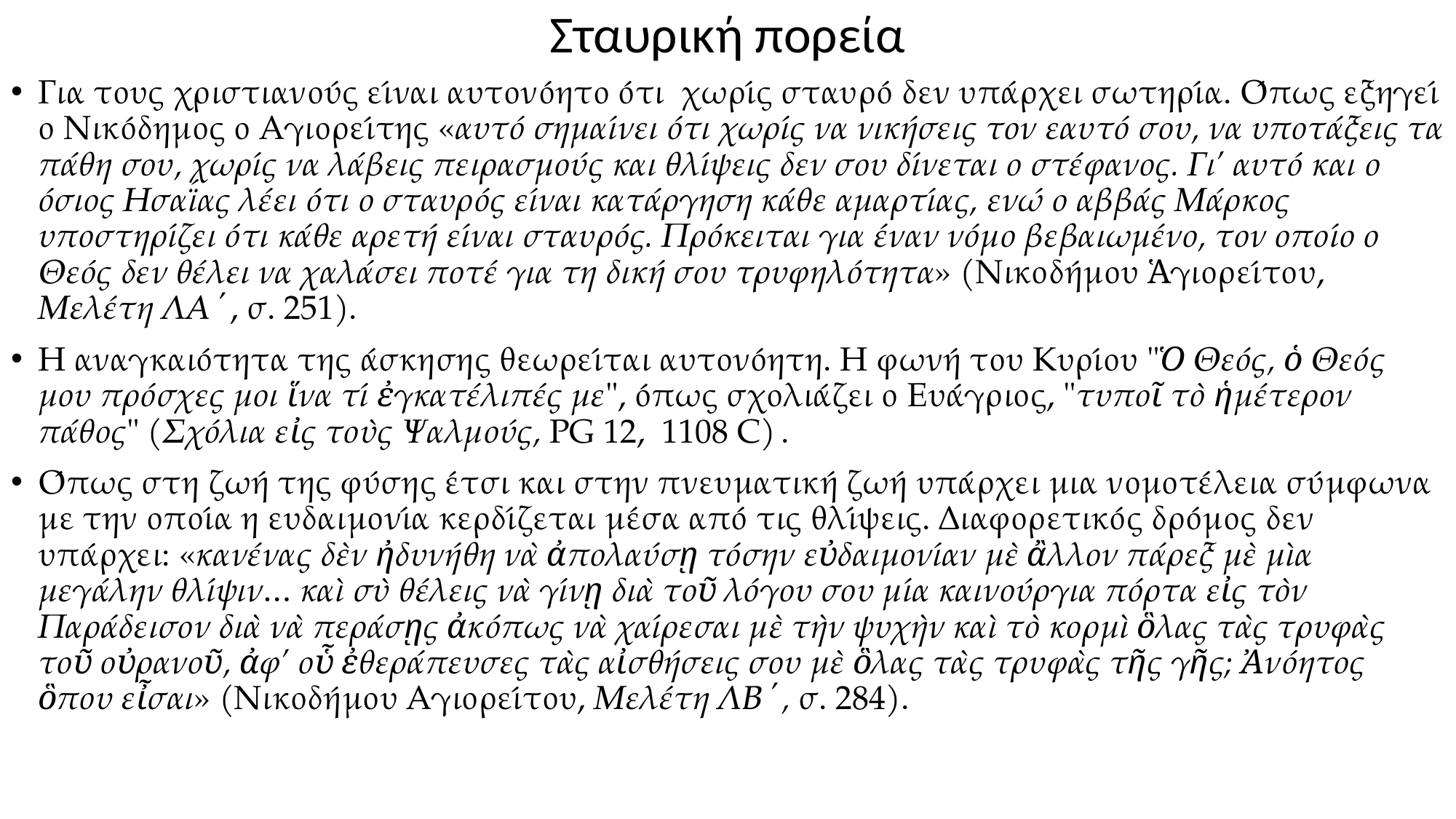

# Σταυρική πορεία
Για τους χριστιανούς είναι αυτονόητο ότι  χωρίς σταυρό δεν υπάρχει σωτηρία. Όπως εξηγεί ο Νικόδημος ο Αγιορείτης «αυτό σημαίνει ότι χωρίς να νικήσεις τον εαυτό σου, να υποτάξεις τα πάθη σου, χωρίς να λάβεις πειρασμούς και θλίψεις δεν σου δίνεται ο στέφανος. Γι’ αυτό και ο όσιος Ησαΐας λέει ότι ο σταυρός είναι κατάργηση κάθε αμαρτίας, ενώ ο αββάς Μάρκος υποστηρίζει ότι κάθε αρετή είναι σταυρός. Πρόκειται για έναν νόμο βεβαιωμένο, τον οποίο ο Θεός δεν θέλει να χαλάσει ποτέ για τη δική σου τρυφηλότητα» (Νικοδήμου Ἁγιορείτου, Μελέτη ΛΑ΄, σ. 251).
Η αναγκαιότητα της άσκησης θεωρείται αυτονόητη. Η φωνή του Κυρίου "Ὁ Θεός, ὁ Θεός μου πρόσχες μοι ἵνα τί ἐγκατέλιπές με", όπως σχολιάζει ο Ευάγριος, "τυποῖ τὸ ἡμέτερον πάθος" (Σχόλια εἰς τοὺς Ψαλμούς, PG 12,  1108 C) .
Όπως στη ζωή της φύσης έτσι και στην πνευματική ζωή υπάρχει μια νομοτέλεια σύμφωνα με την οποία η ευδαιμονία κερδίζεται μέσα από τις θλίψεις. Διαφορετικός δρόμος δεν υπάρχει: «κανένας δὲν ἠδυνήθη νὰ ἀπολαύσῃ τόσην εὐδαιμονίαν μὲ ἂλλον πάρεξ μὲ μὶα μεγάλην θλίψιν… καὶ σὺ θέλεις νὰ γίνῃ διὰ τοῦ λόγου σου μία καινούργια πόρτα εἰς τὸν Παράδεισον διὰ νὰ περάσῃς ἀκόπως νὰ χαίρεσαι μὲ τὴν ψυχὴν καὶ τὸ κορμὶ ὃλας τὰς τρυφὰς τοῦ οὐρανοῦ, ἀφ’ οὗ ἐθεράπευσες τὰς αἰσθήσεις σου μὲ ὃλας τὰς τρυφὰς τῆς γῆς; Ἀνόητος ὃπου εἶσαι» (Νικοδήμου Αγιορείτου, Μελέτη ΛΒ΄, σ. 284).